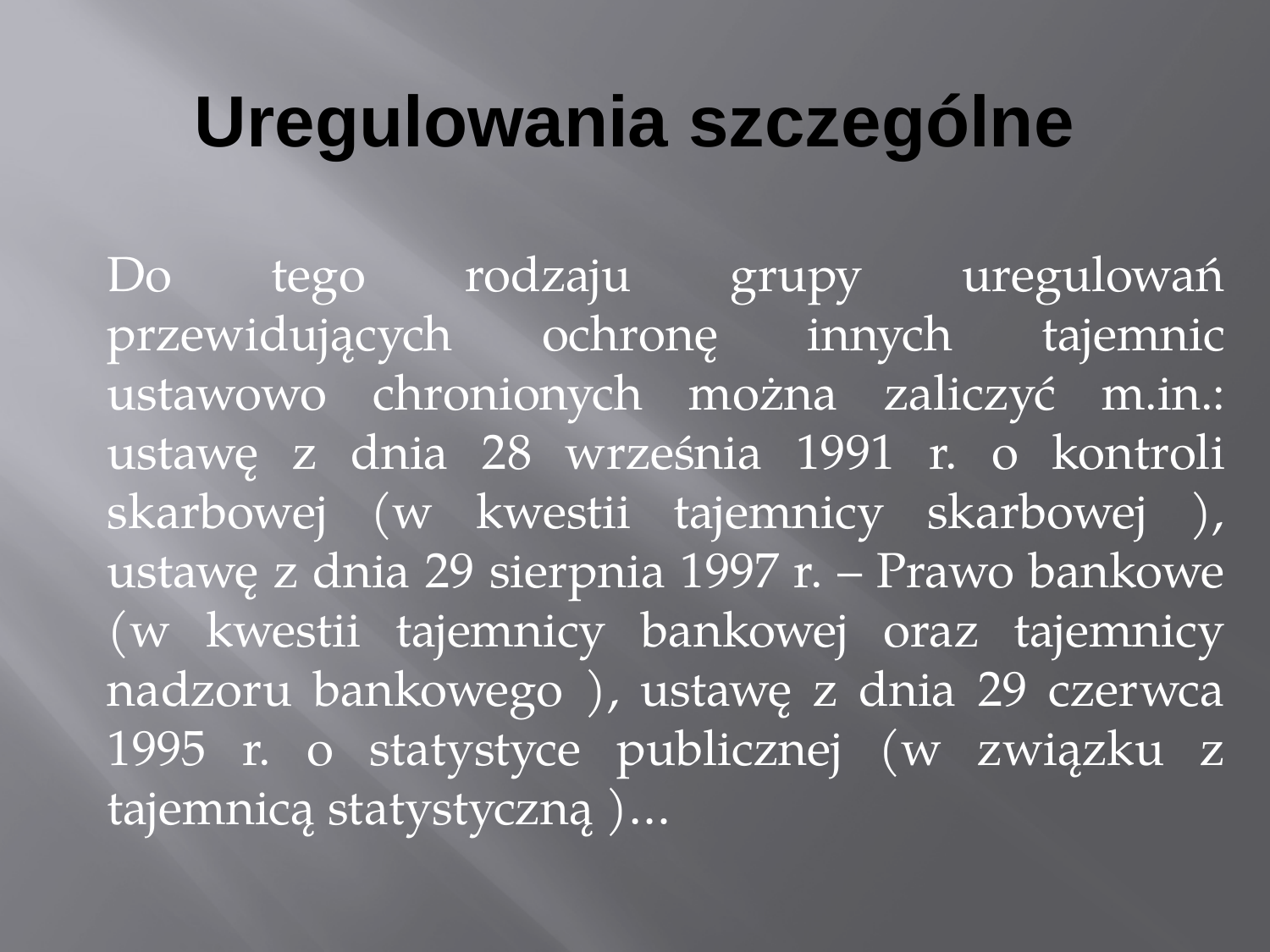

# Uregulowania szczególne
Do tego rodzaju grupy uregulowań przewidujących ochronę innych tajemnic ustawowo chronionych można zaliczyć m.in.: ustawę z dnia 28 września 1991 r. o kontroli skarbowej (w kwestii tajemnicy skarbowej ), ustawę z dnia 29 sierpnia 1997 r. – Prawo bankowe (w kwestii tajemnicy bankowej oraz tajemnicy nadzoru bankowego ), ustawę z dnia 29 czerwca 1995 r. o statystyce publicznej (w związku z tajemnicą statystyczną )…